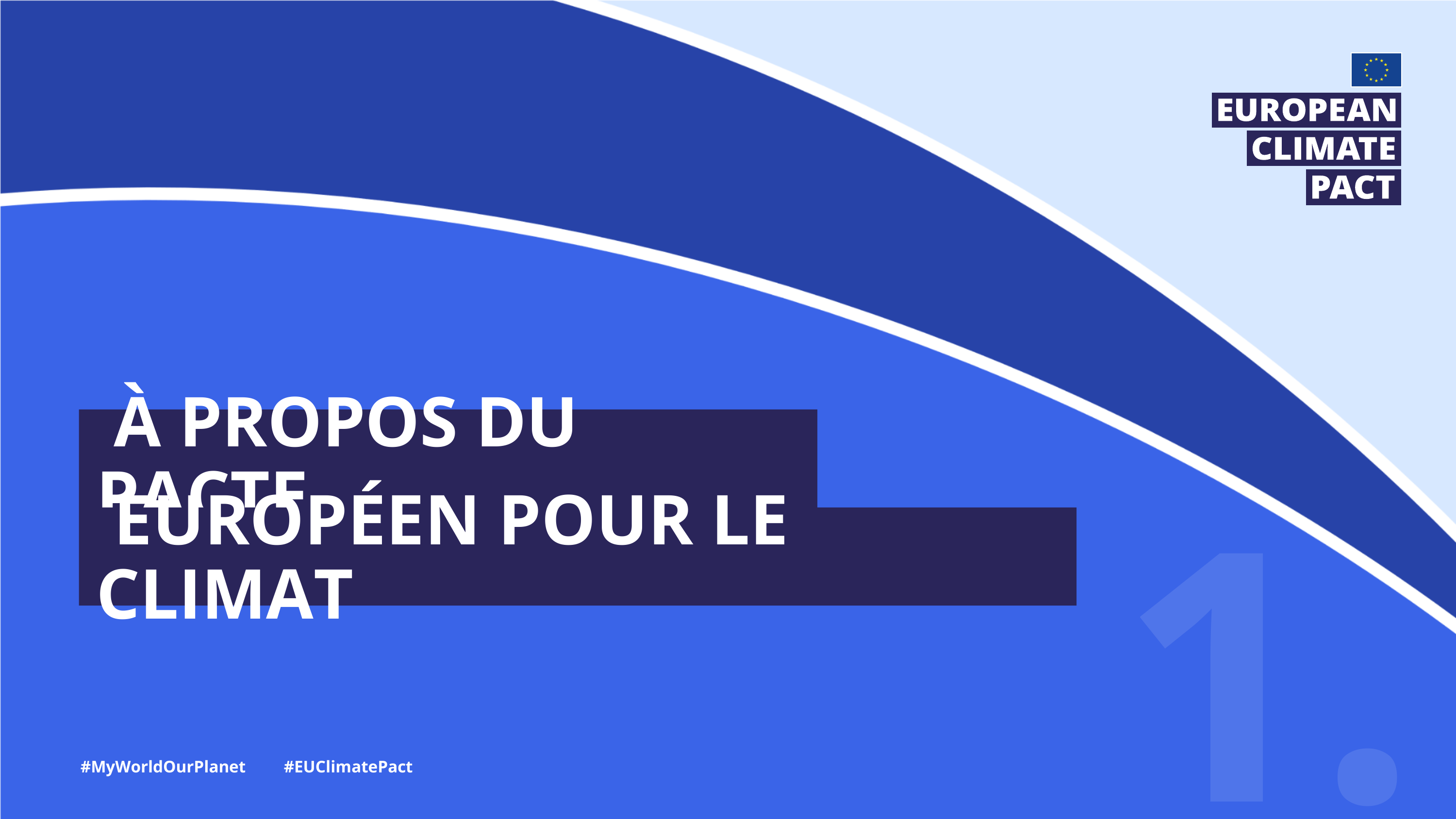

# À propos du pacte
1.
 européen pour le climat